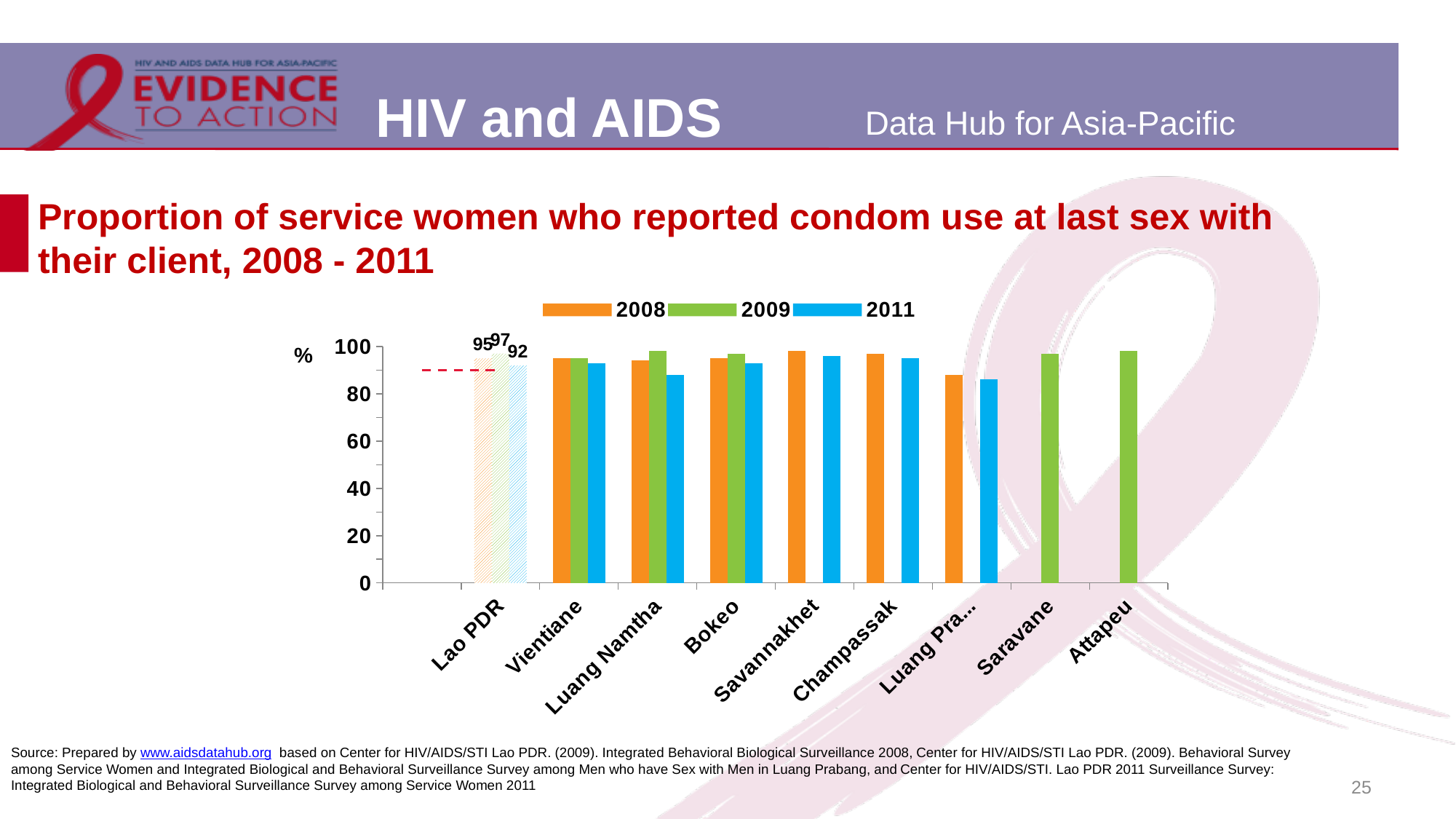

# Proportion of service women who reported condom use at last sex with their client, 2008 - 2011

[unsupported chart]

Source: Prepared by www.aidsdatahub.org  based on Center for HIV/AIDS/STI Lao PDR. (2009). Integrated Behavioral Biological Surveillance 2008, Center for HIV/AIDS/STI Lao PDR. (2009). Behavioral Survey among Service Women and Integrated Biological and Behavioral Surveillance Survey among Men who have Sex with Men in Luang Prabang, and Center for HIV/AIDS/STI. Lao PDR 2011 Surveillance Survey: Integrated Biological and Behavioral Surveillance Survey among Service Women 2011
25